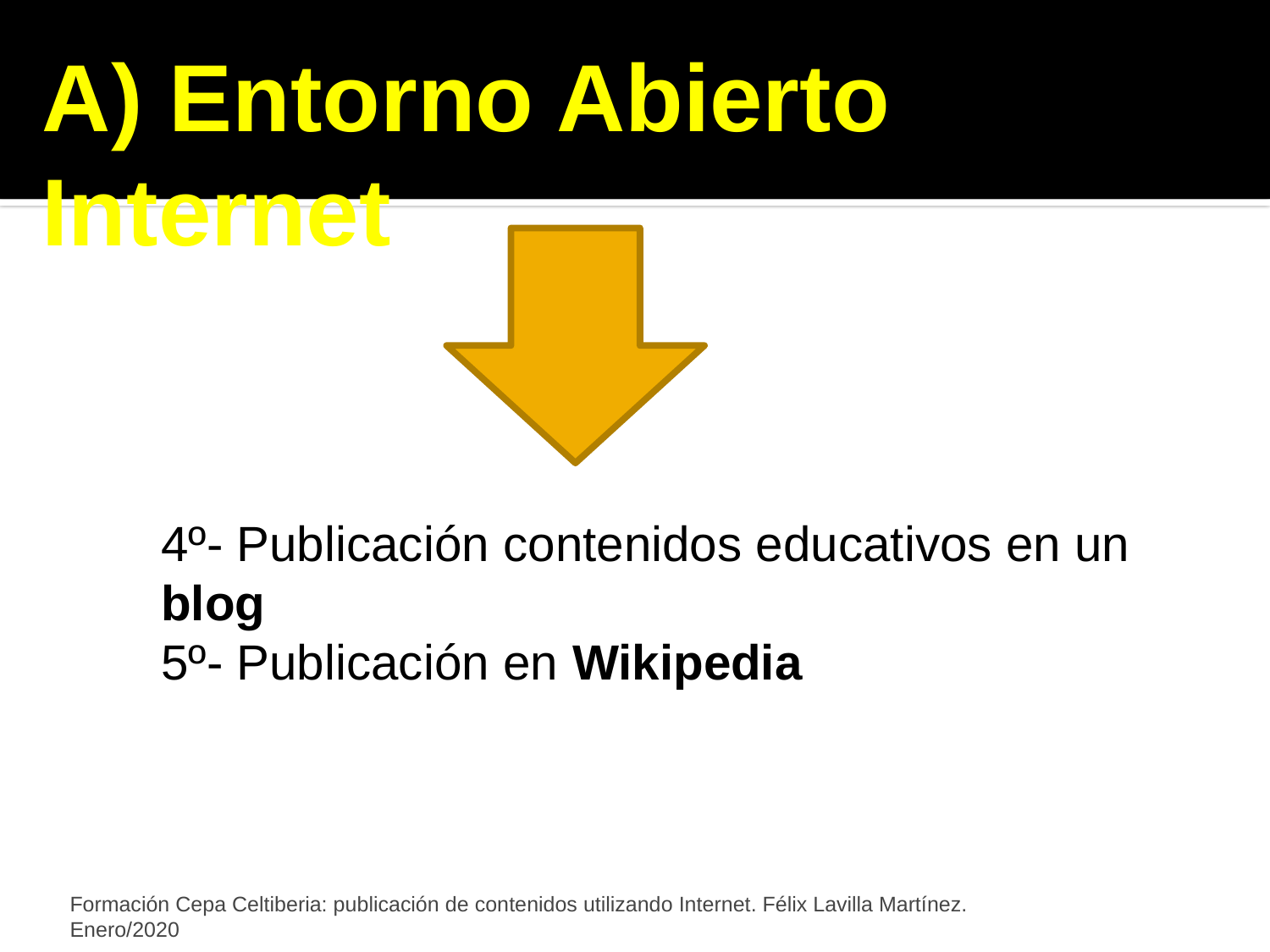

A) Entorno Abierto Internet

4º- Publicación contenidos educativos en un blog
5º- Publicación en Wikipedia
Formación Cepa Celtiberia: publicación de contenidos utilizando Internet. Félix Lavilla Martínez. Enero/2020